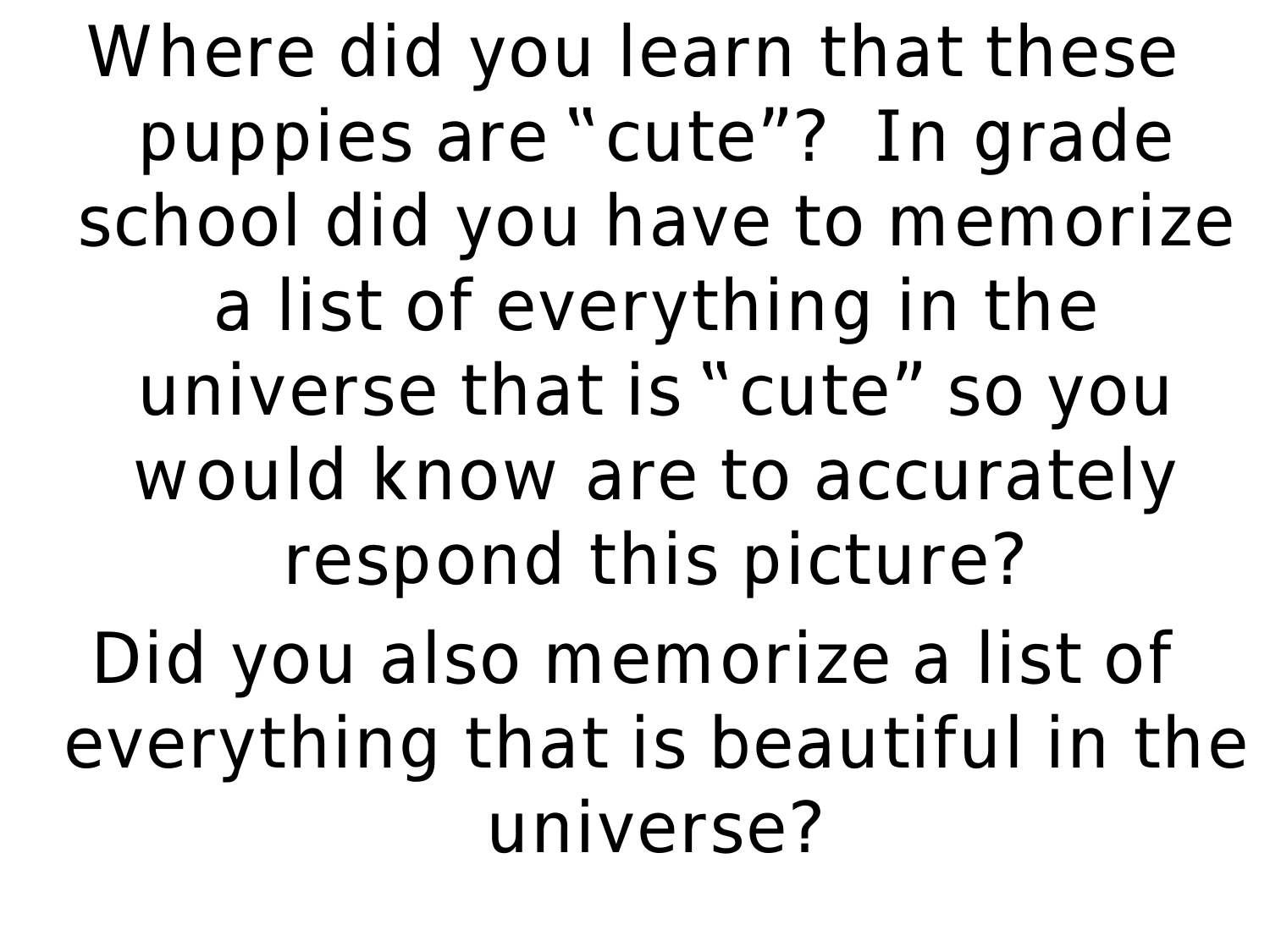

Where did you learn that these puppies are “cute”?  In grade school did you have to memorize a list of everything in the universe that is “cute” so you would know are to accurately respond this picture?
Did you also memorize a list of everything that is beautiful in the universe?